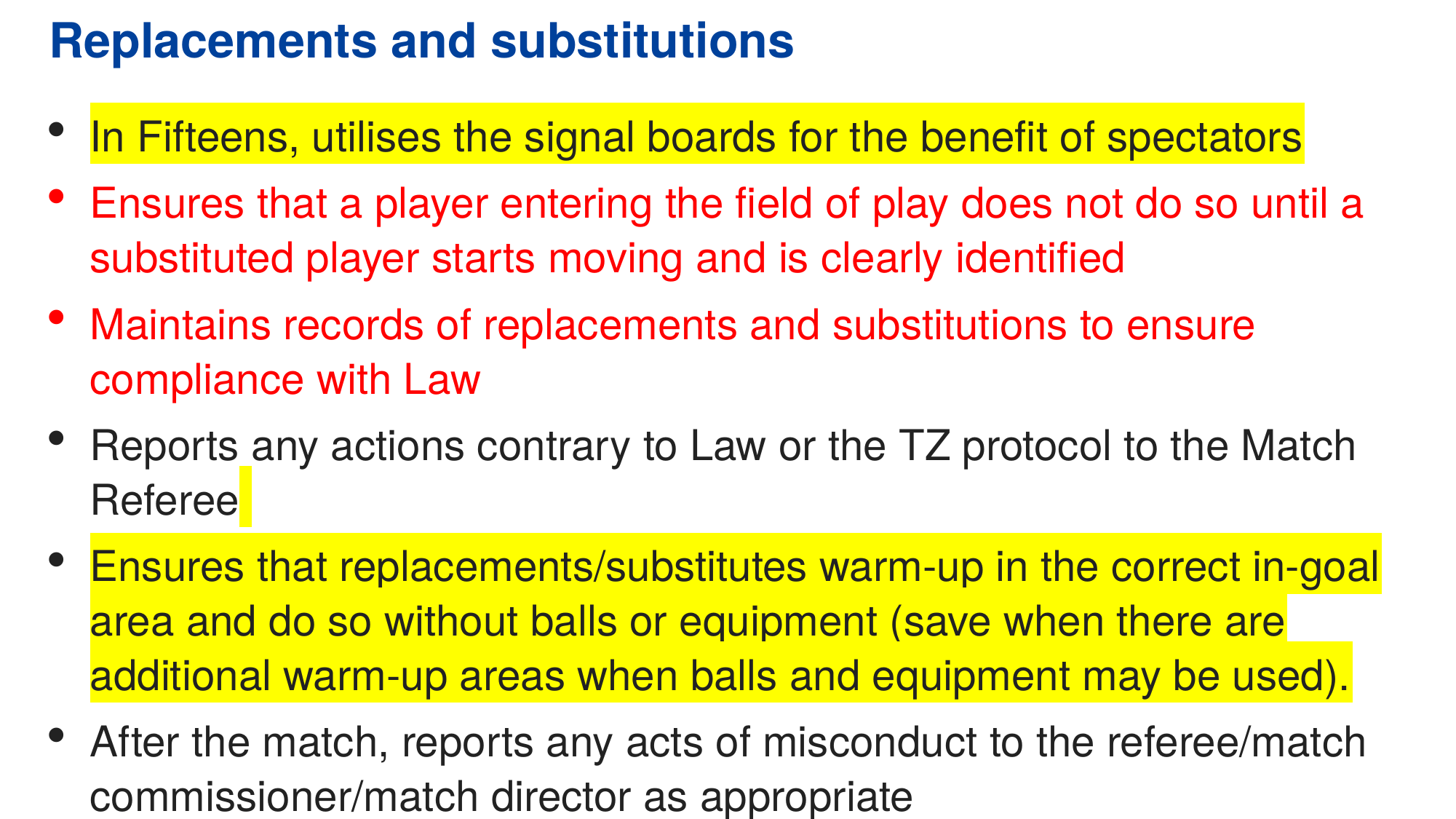

Replacements and substitutions

In Fifteens, utilises the signal boards for the benefit of spectators
Ensures that a player entering the field of play does not do so until a substituted player starts moving and is clearly identified
Maintains records of replacements and substitutions to ensure compliance with Law
Reports any actions contrary to Law or the TZ protocol to the Match Referee
Ensures that replacements/substitutes warm-up in the correct in-goal area and do so without balls or equipment (save when there are additional warm-up areas when balls and equipment may be used).
After the match, reports any acts of misconduct to the referee/match commissioner/match director as appropriate